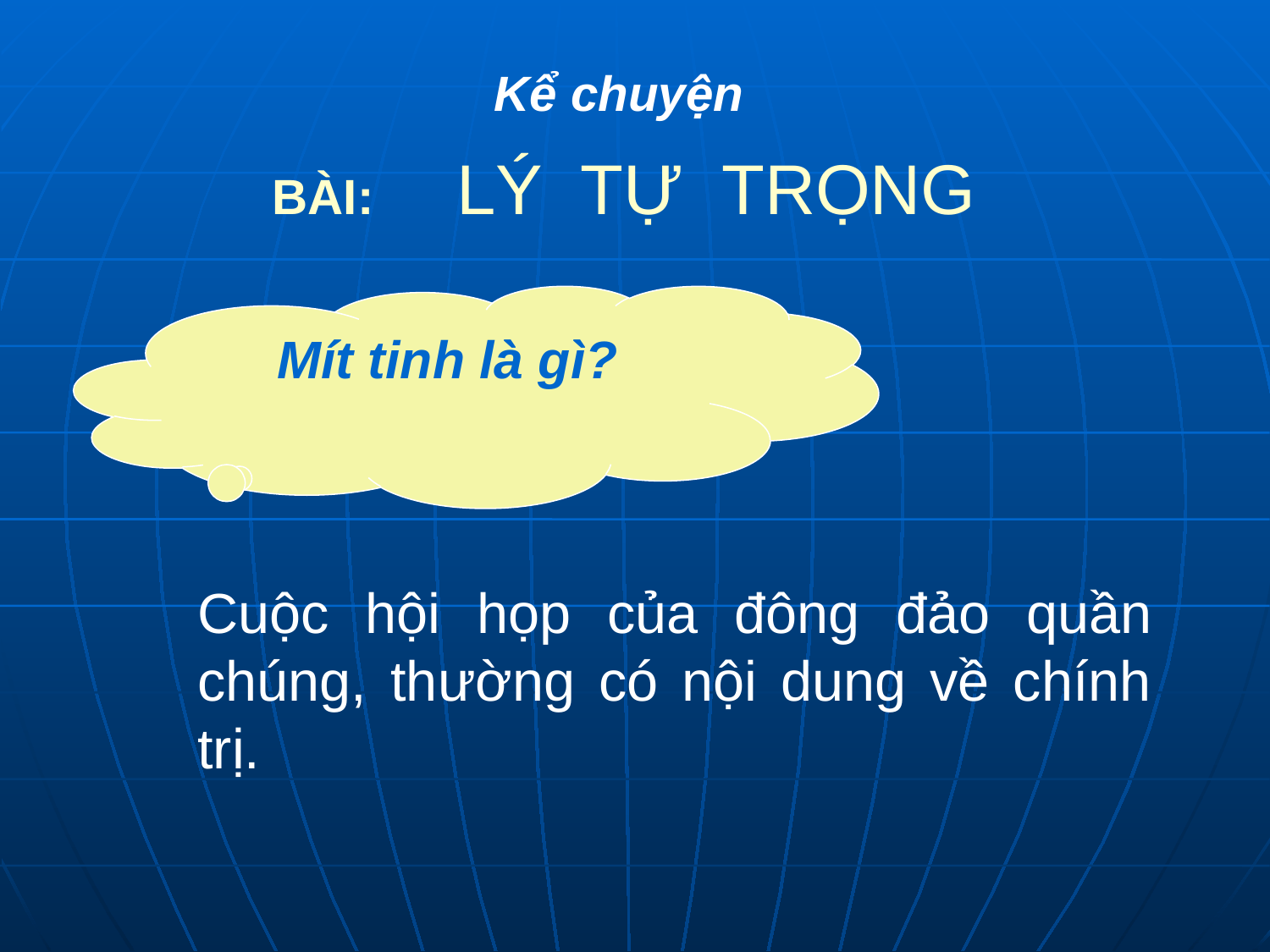

# Kể chuyện
BÀI:      LÝ  TỰ  TRỌNG
Mít tinh là gì?
	Cuộc hội họp của đông đảo quần chúng, thường có nội dung về chính trị.